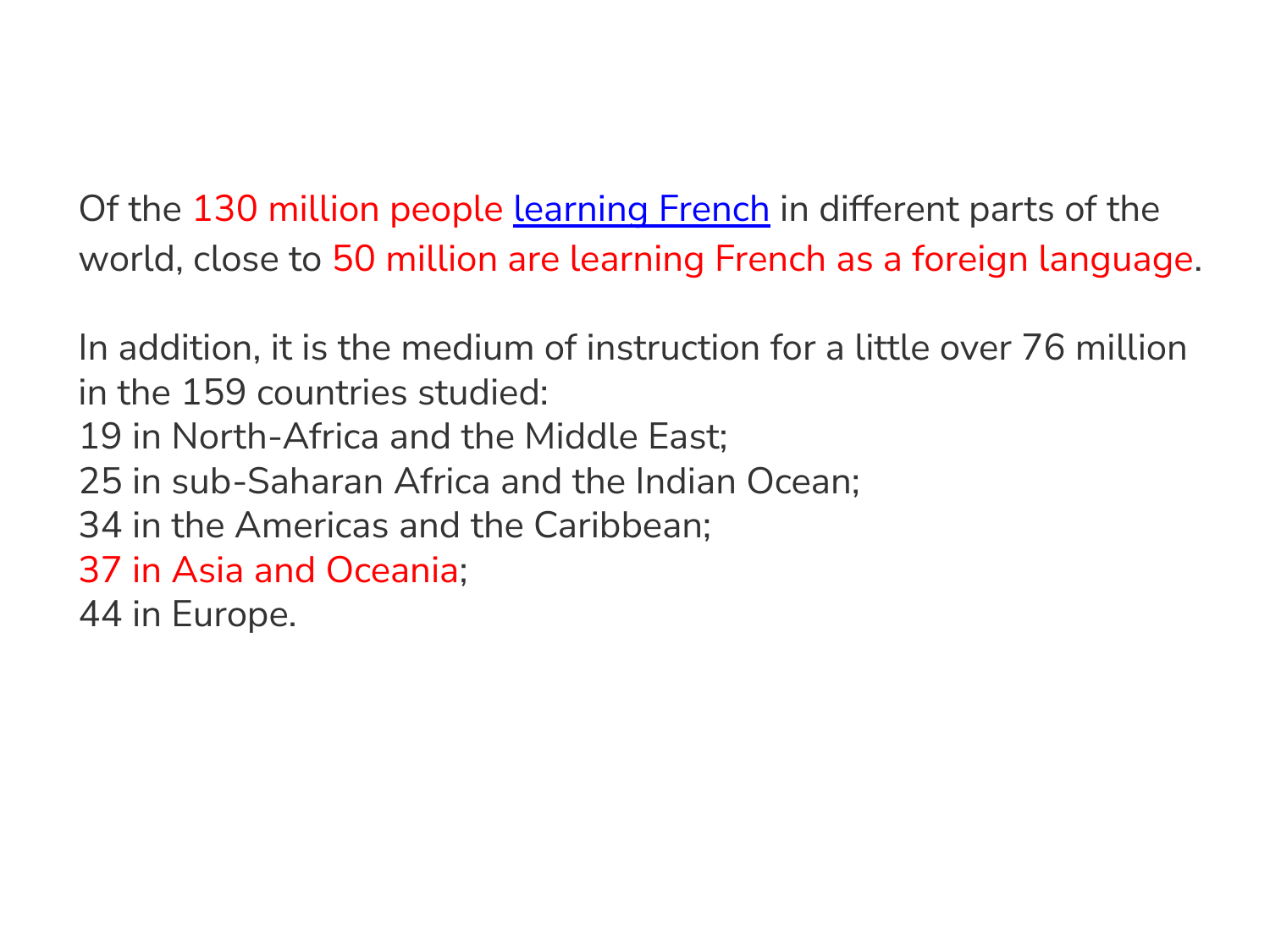

Of the 130 million people learning French in different parts of the world, close to 50 million are learning French as a foreign language.

In addition, it is the medium of instruction for a little over 76 million in the 159 countries studied:
19 in North-Africa and the Middle East;
25 in sub-Saharan Africa and the Indian Ocean;
34 in the Americas and the Caribbean;
37 in Asia and Oceania;
44 in Europe.